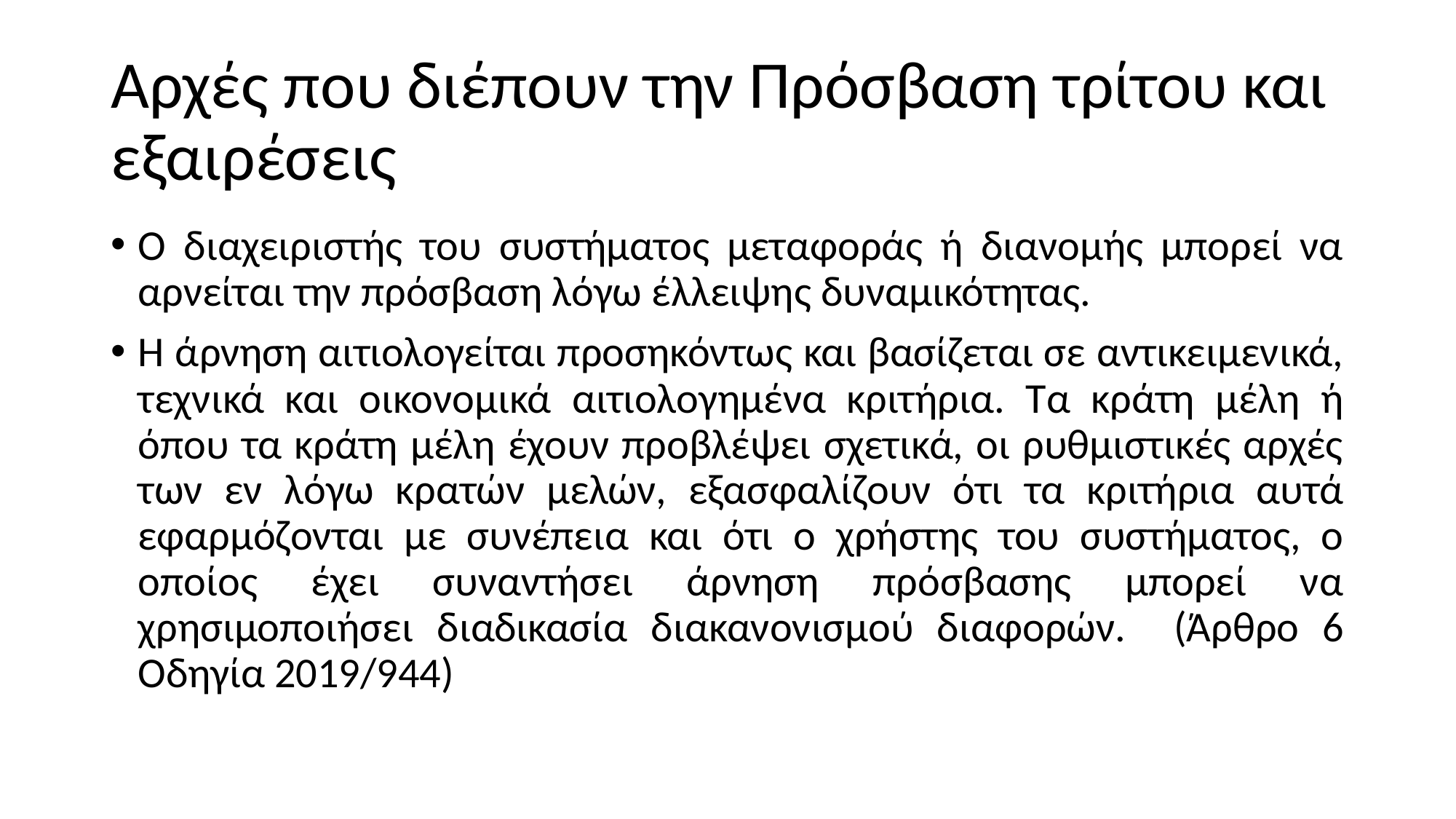

# Αρχές που διέπουν την Πρόσβαση τρίτου και εξαιρέσεις
Ο διαχειριστής του συστήματος μεταφοράς ή διανομής μπορεί να αρνείται την πρόσβαση λόγω έλλειψης δυναμικότητας.
Η άρνηση αιτιολογείται προσηκόντως και βασίζεται σε αντικειμενικά, τεχνικά και οικονομικά αιτιολογημένα κριτήρια. Τα κράτη μέλη ή όπου τα κράτη μέλη έχουν προβλέψει σχετικά, οι ρυθμιστικές αρχές των εν λόγω κρατών μελών, εξασφαλίζουν ότι τα κριτήρια αυτά εφαρμόζονται με συνέπεια και ότι ο χρήστης του συστήματος, ο οποίος έχει συναντήσει άρνηση πρόσβασης μπορεί να χρησιμοποιήσει διαδικασία διακανονισμού διαφορών.  (Άρθρο 6 Οδηγία 2019/944)